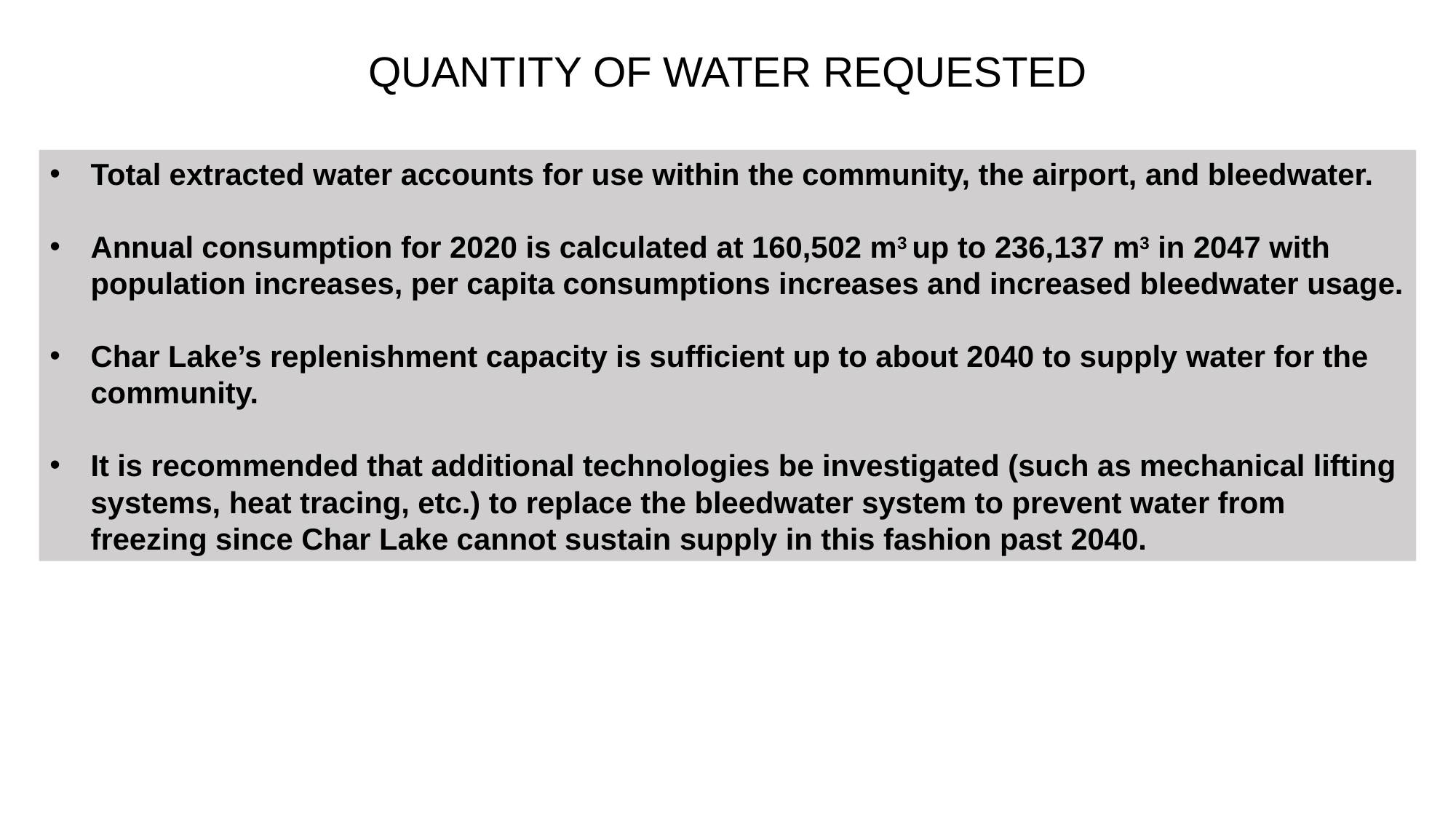

# QUANTITY OF WATER REQUESTED
Total extracted water accounts for use within the community, the airport, and bleedwater.

Annual consumption for 2020 is calculated at 160,502 m3 up to 236,137 m3 in 2047 with population increases, per capita consumptions increases and increased bleedwater usage.

Char Lake’s replenishment capacity is sufficient up to about 2040 to supply water for the community.

It is recommended that additional technologies be investigated (such as mechanical lifting systems, heat tracing, etc.) to replace the bleedwater system to prevent water from freezing since Char Lake cannot sustain supply in this fashion past 2040.